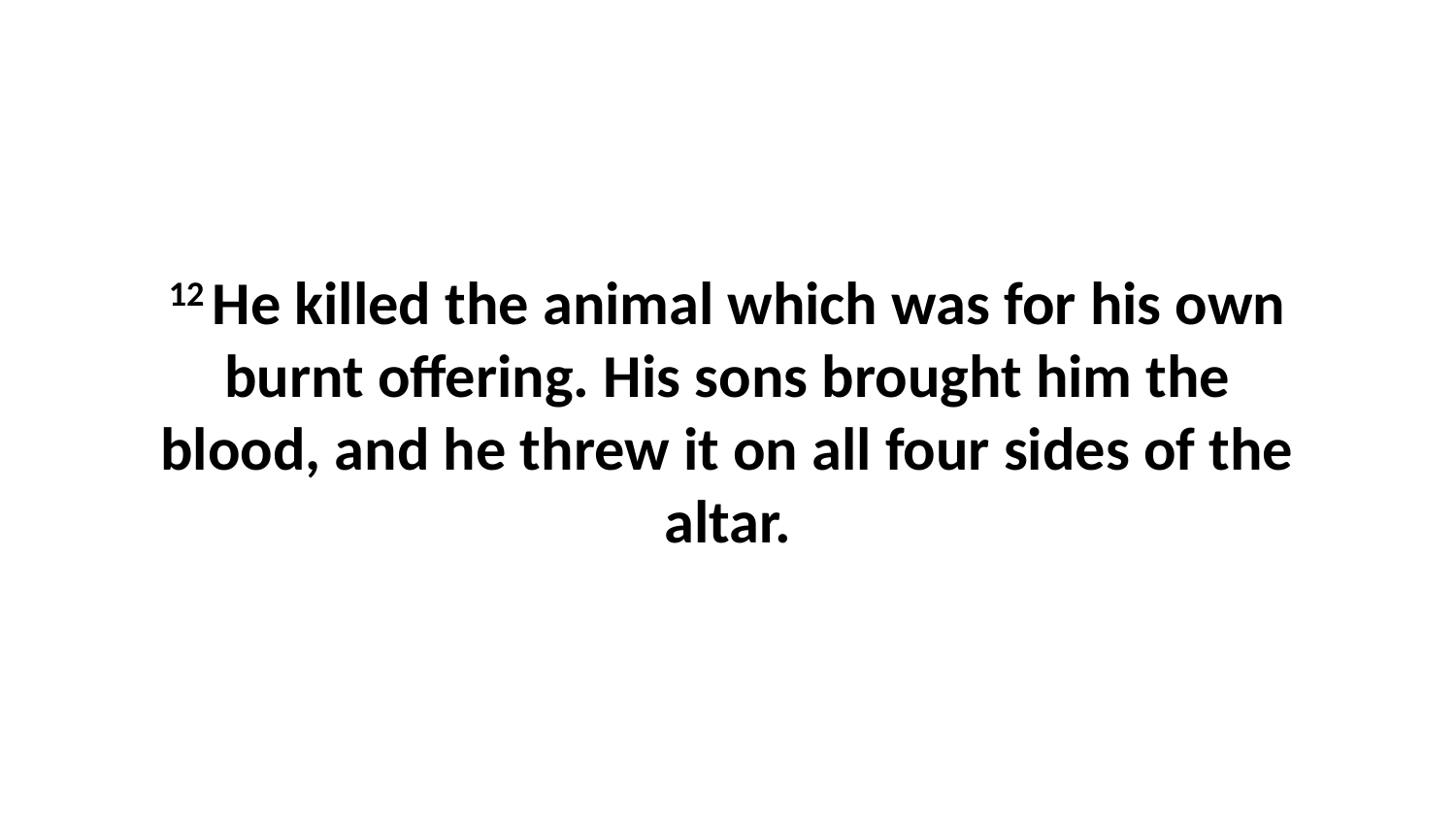

12 He killed the animal which was for his own burnt offering. His sons brought him the blood, and he threw it on all four sides of the altar.